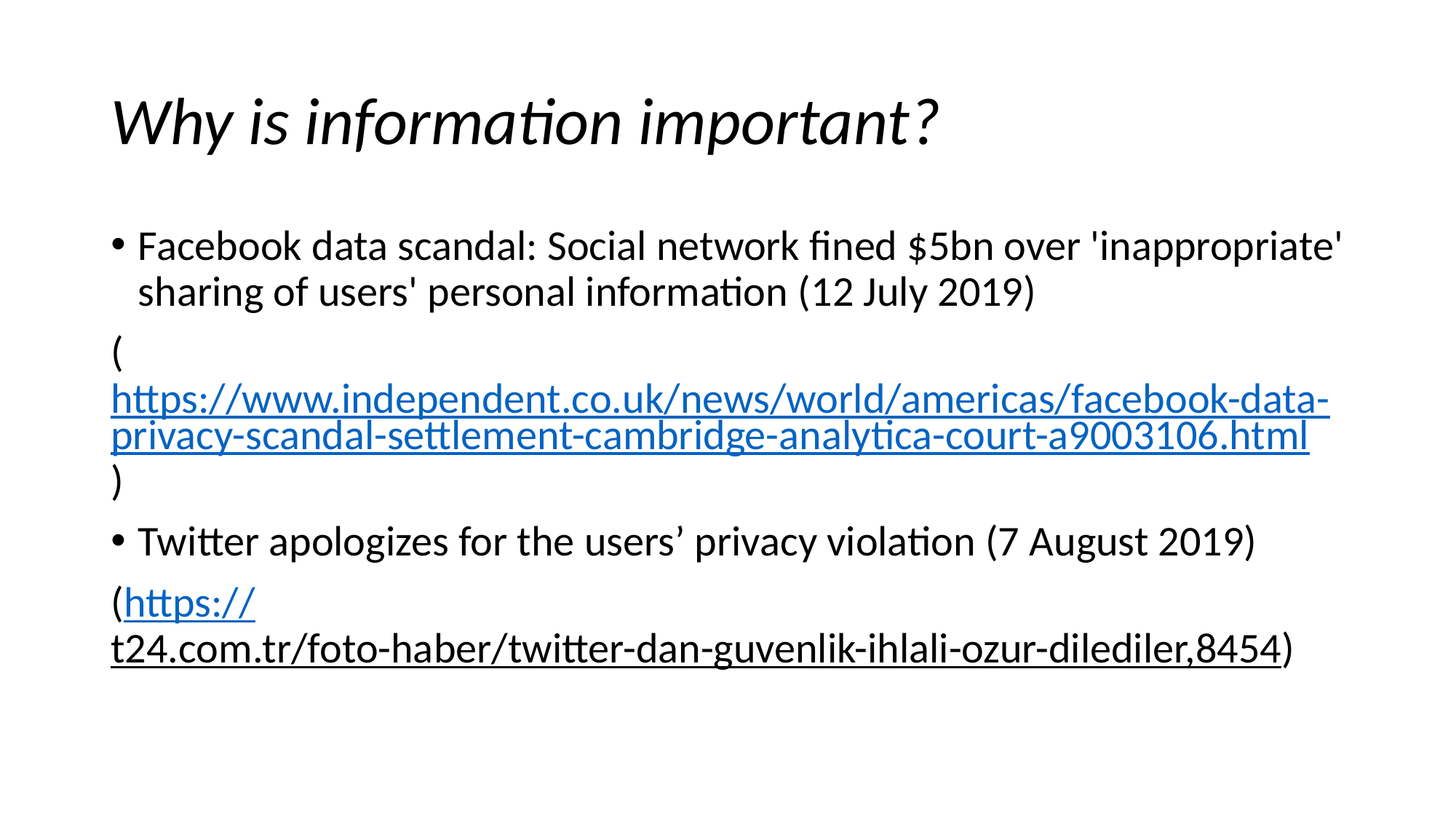

# Why is information important?
Facebook data scandal: Social network fined $5bn over 'inappropriate' sharing of users' personal information (12 July 2019)
(https://www.independent.co.uk/news/world/americas/facebook-data-privacy-scandal-settlement-cambridge-analytica-court-a9003106.html)
Twitter apologizes for the users’ privacy violation (7 August 2019)
(https://t24.com.tr/foto-haber/twitter-dan-guvenlik-ihlali-ozur-dilediler,8454)